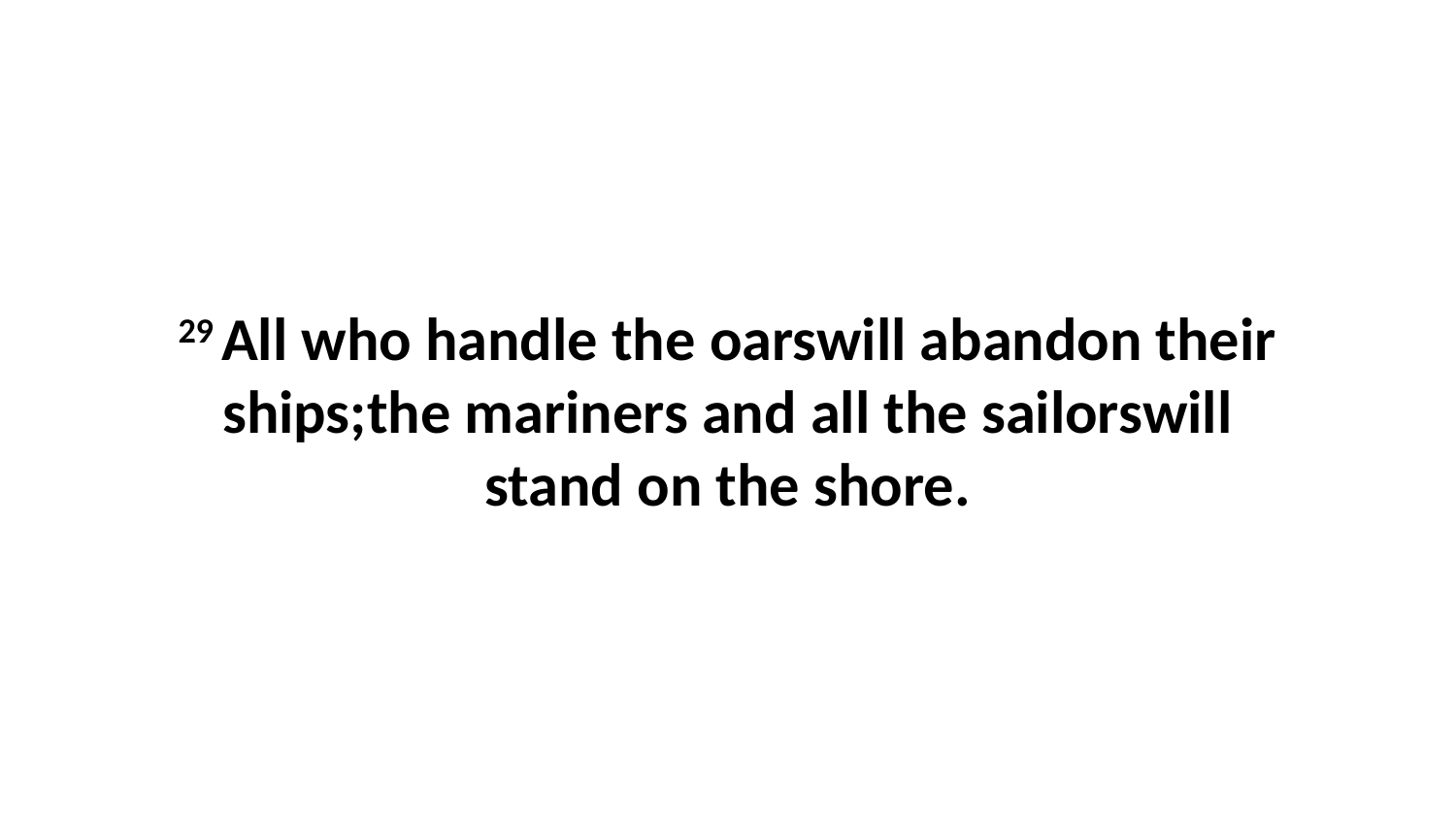

29 All who handle the oarswill abandon their ships;the mariners and all the sailorswill stand on the shore.